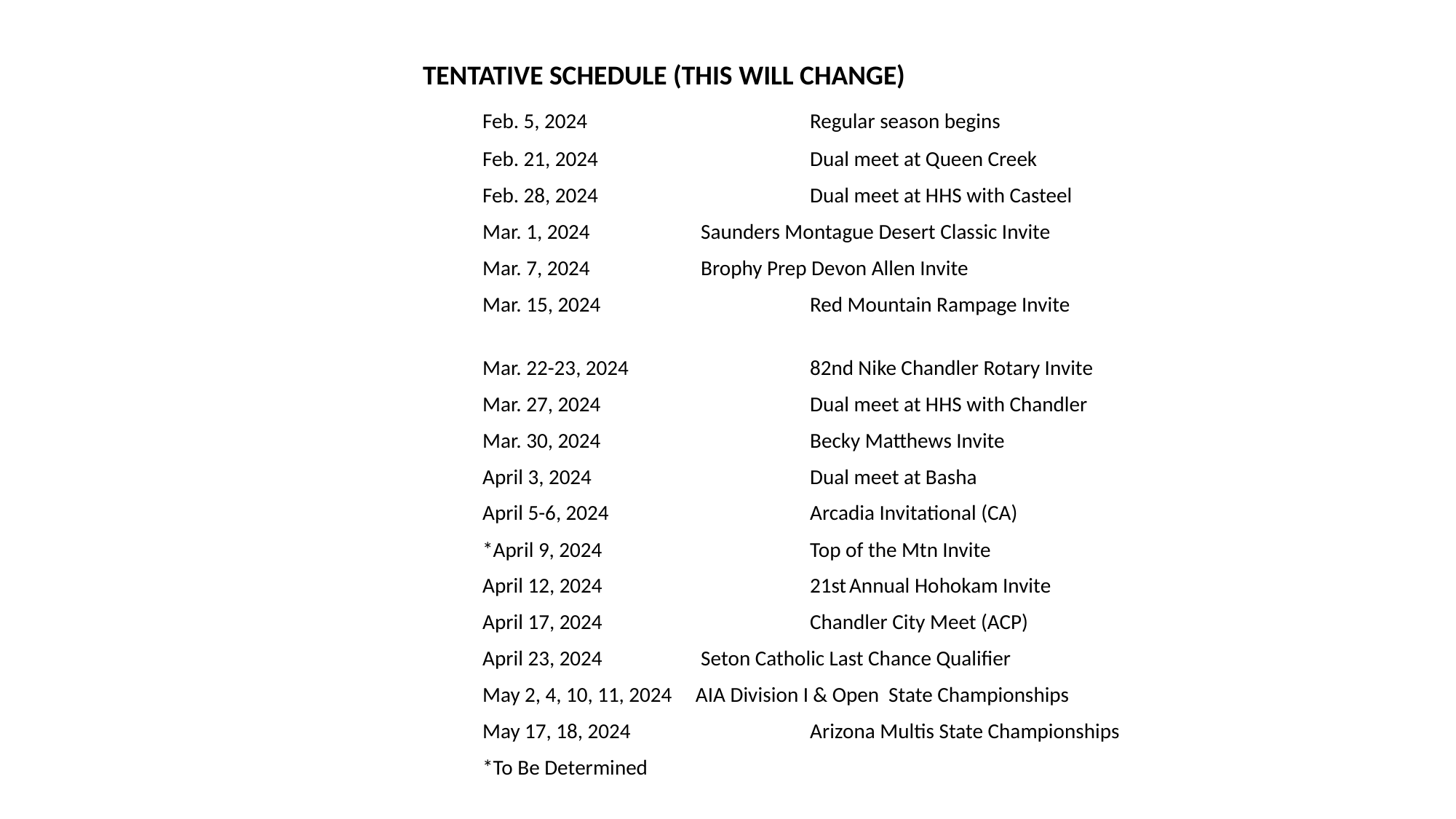

TENTATIVE SCHEDULE (THIS WILL CHANGE)
	Feb. 5, 2024			Regular season begins
	Feb. 21, 2024		Dual meet at Queen Creek
	Feb. 28, 2024		Dual meet at HHS with Casteel
	Mar. 1, 2024		Saunders Montague Desert Classic Invite
	Mar. 7, 2024		Brophy Prep Devon Allen Invite
	Mar. 15, 2024		Red Mountain Rampage Invite
	Mar. 22-23, 2024		82nd Nike Chandler Rotary Invite
	Mar. 27, 2024		Dual meet at HHS with Chandler
	Mar. 30, 2024		Becky Matthews Invite
	April 3, 2024		Dual meet at Basha
	April 5-6, 2024		Arcadia Invitational (CA)
	*April 9, 2024		Top of the Mtn Invite
	April 12, 2024		21st Annual Hohokam Invite
	April 17, 2024		Chandler City Meet (ACP)
	April 23, 2024                	Seton Catholic Last Chance Qualifier
	May 2, 4, 10, 11, 2024     AIA Division I & Open  State Championships
	May 17, 18, 2024 		Arizona Multis State Championships
	*To Be Determined